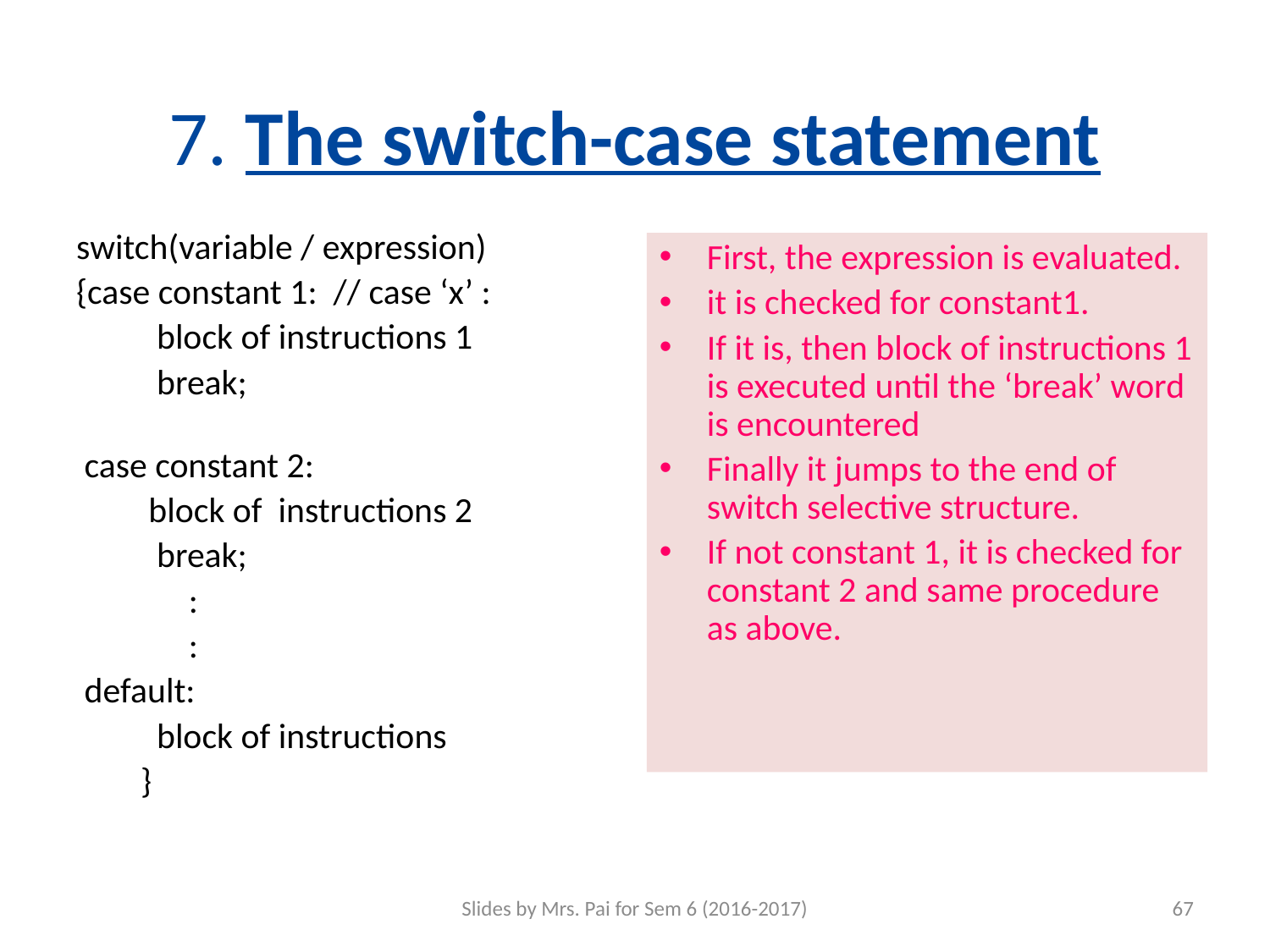

# 7. The switch-case statement
switch(variable / expression)
{case constant 1:  // case ‘x’ :
          block of instructions 1
          break;
 case constant 2:
         block of  instructions 2
          break;
              :
              :
 default:
          block of instructions
        }
First, the expression is evaluated.
it is checked for constant1.
If it is, then block of instructions 1 is executed until the ‘break’ word is encountered
Finally it jumps to the end of switch selective structure.
If not constant 1, it is checked for constant 2 and same procedure as above.

Slides by Mrs. Pai for Sem 6 (2016-2017)
67